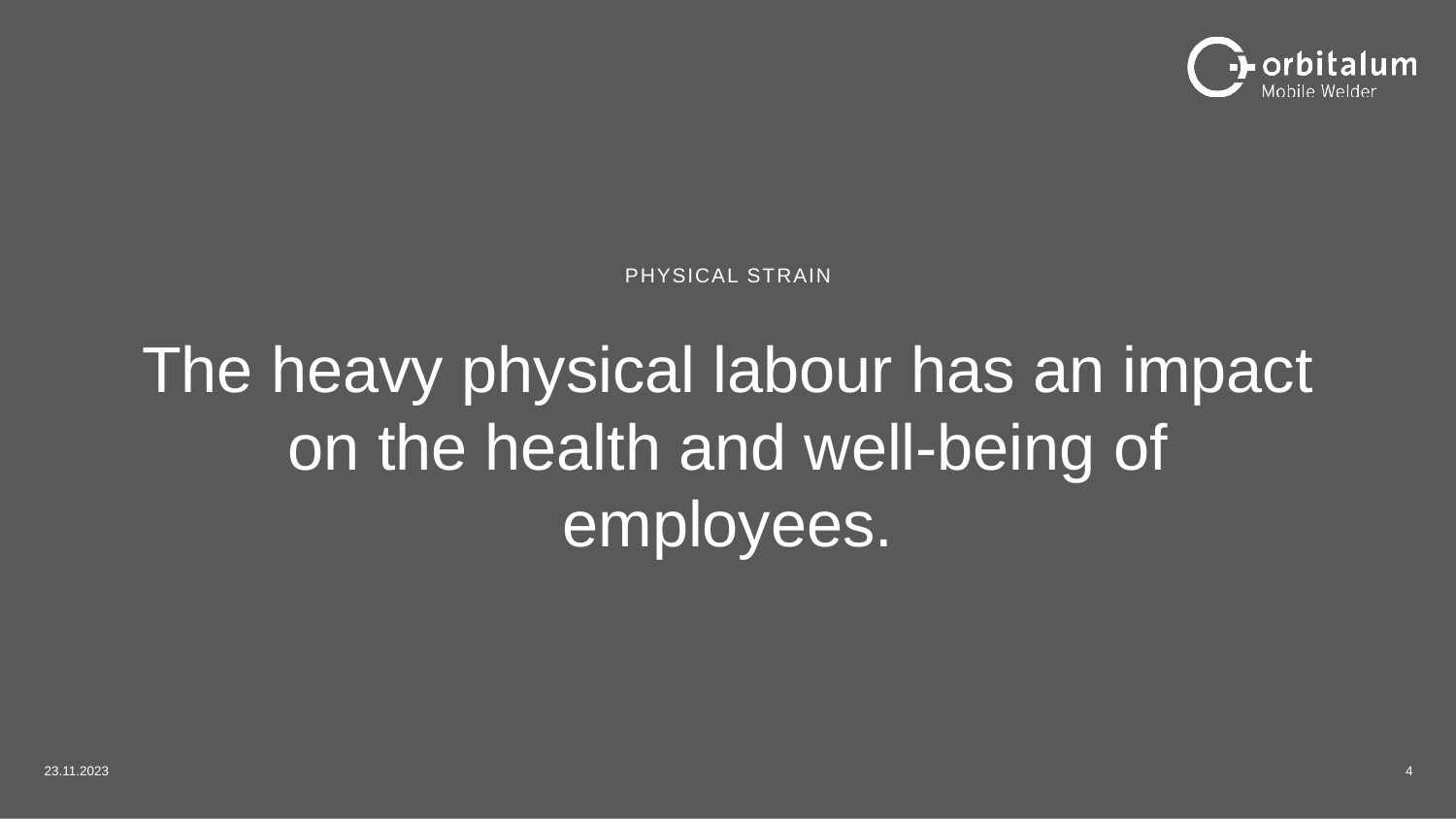

PHYSICAL STRAIN
The heavy physical labour has an impact on the health and well-being of employees.